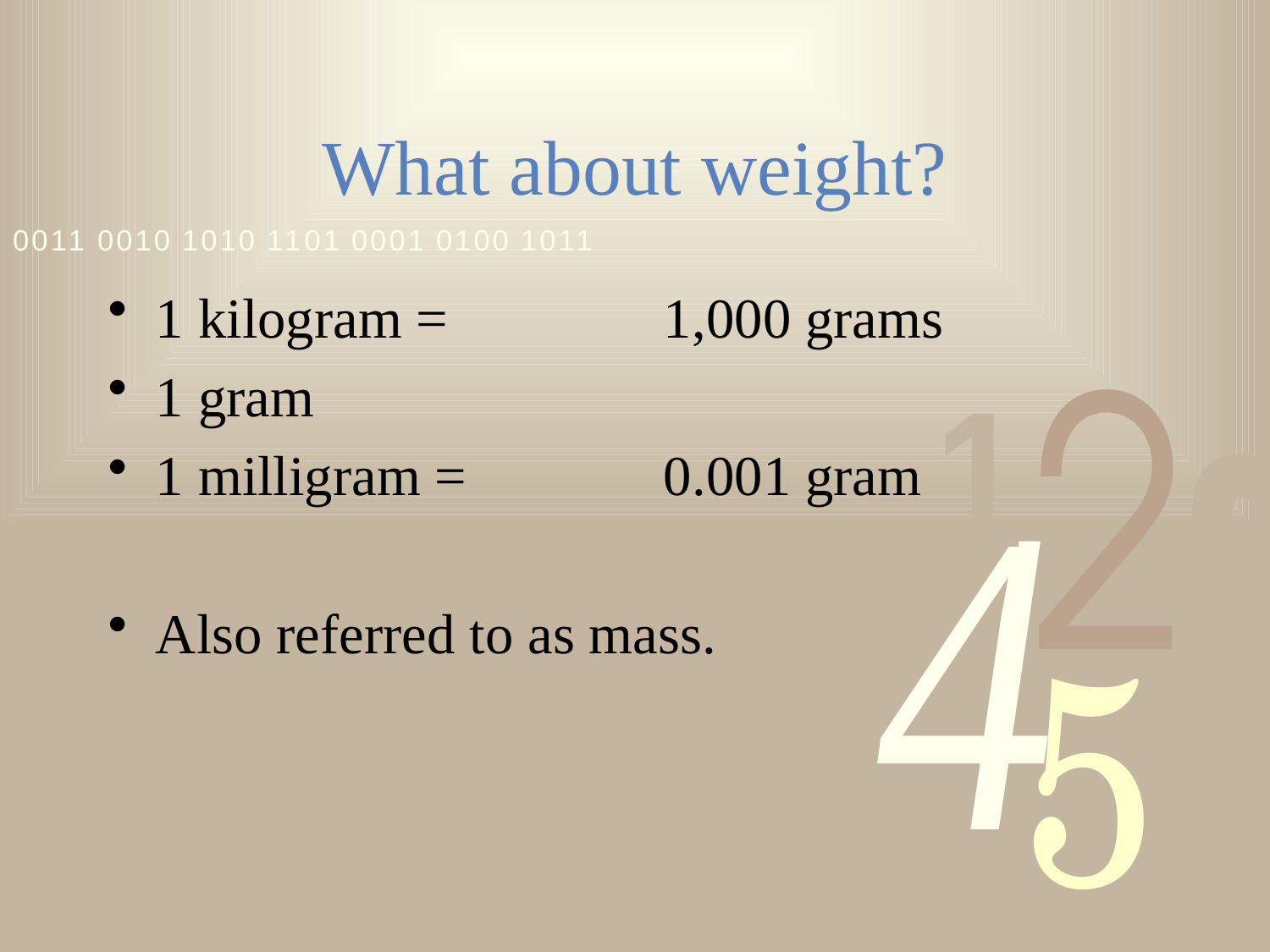

# What about weight?
1 kilogram =		1,000 grams
1 gram
1 milligram = 		0.001 gram

Also referred to as mass.